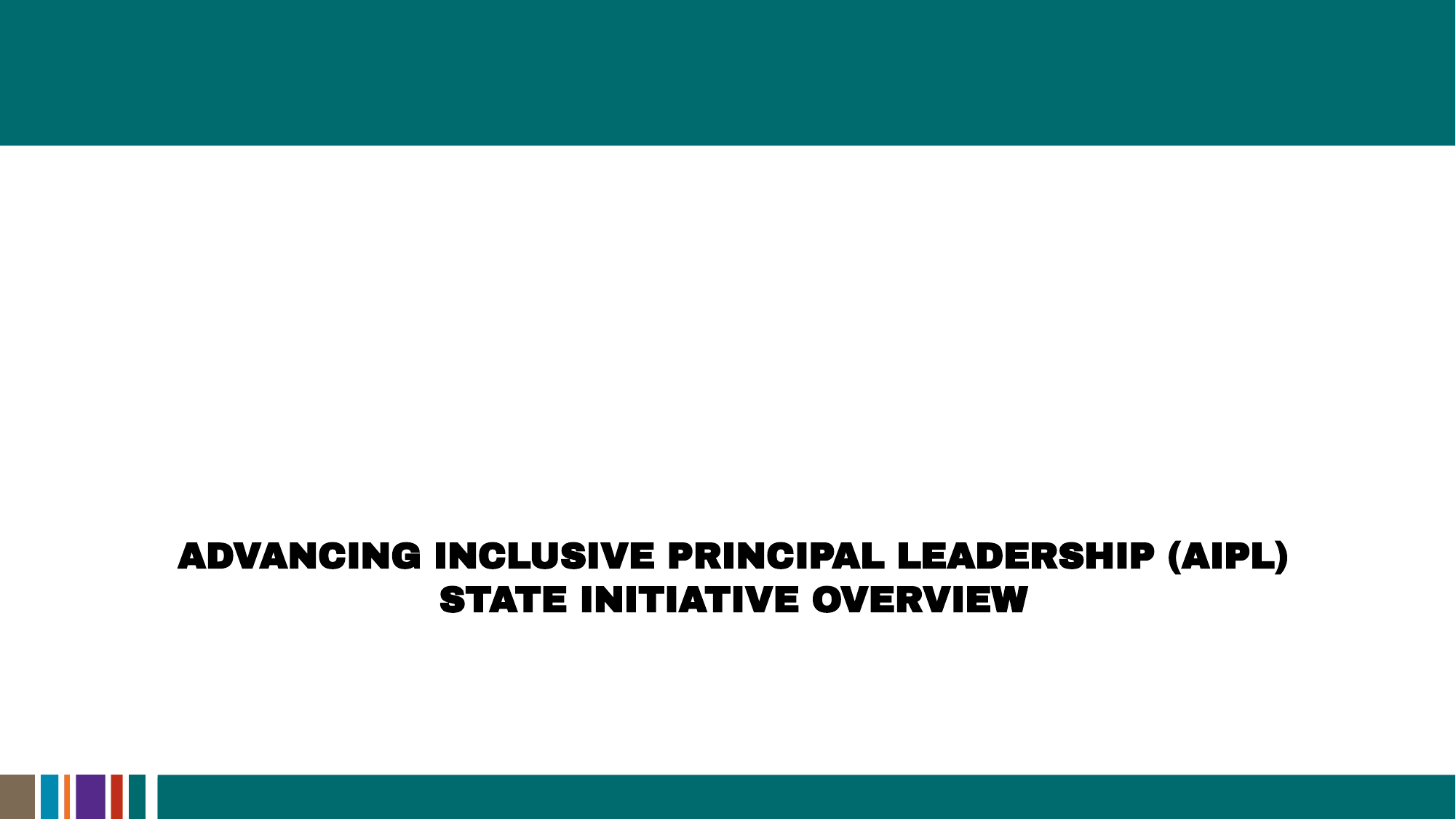

# Advancing inclusive principal leadership (AIPL) STATE Initiative Overview